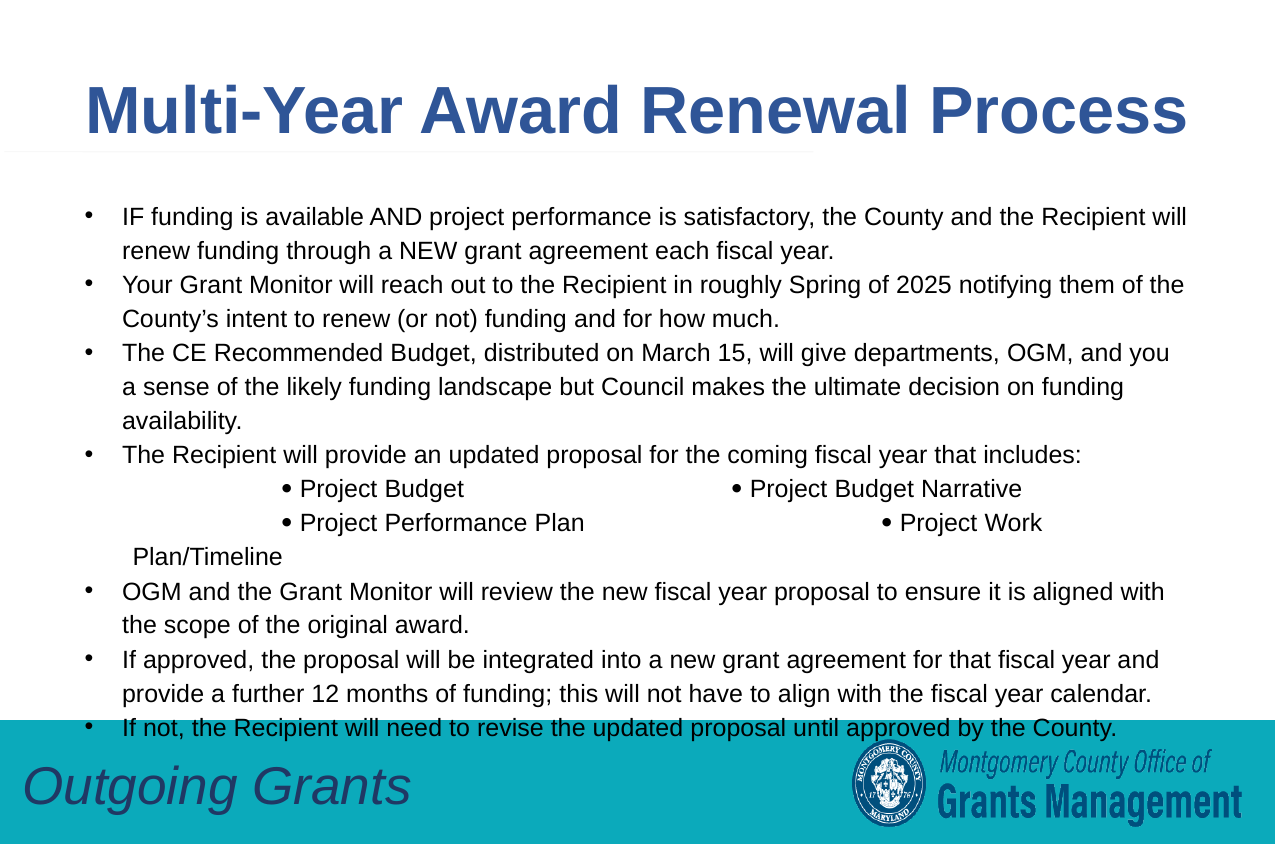

Multi-Year Award Renewal Process

IF funding is available AND project performance is satisfactory, the County and the Recipient will renew funding through a NEW grant agreement each fiscal year.
Your Grant Monitor will reach out to the Recipient in roughly Spring of 2025 notifying them of the County’s intent to renew (or not) funding and for how much.
The CE Recommended Budget, distributed on March 15, will give departments, OGM, and you a sense of the likely funding landscape but Council makes the ultimate decision on funding availability.
The Recipient will provide an updated proposal for the coming fiscal year that includes:
	• Project Budget		• Project Budget Narrative
	• Project Performance Plan		• Project Work Plan/Timeline
OGM and the Grant Monitor will review the new fiscal year proposal to ensure it is aligned with the scope of the original award.
If approved, the proposal will be integrated into a new grant agreement for that fiscal year and provide a further 12 months of funding; this will not have to align with the fiscal year calendar.
If not, the Recipient will need to revise the updated proposal until approved by the County.